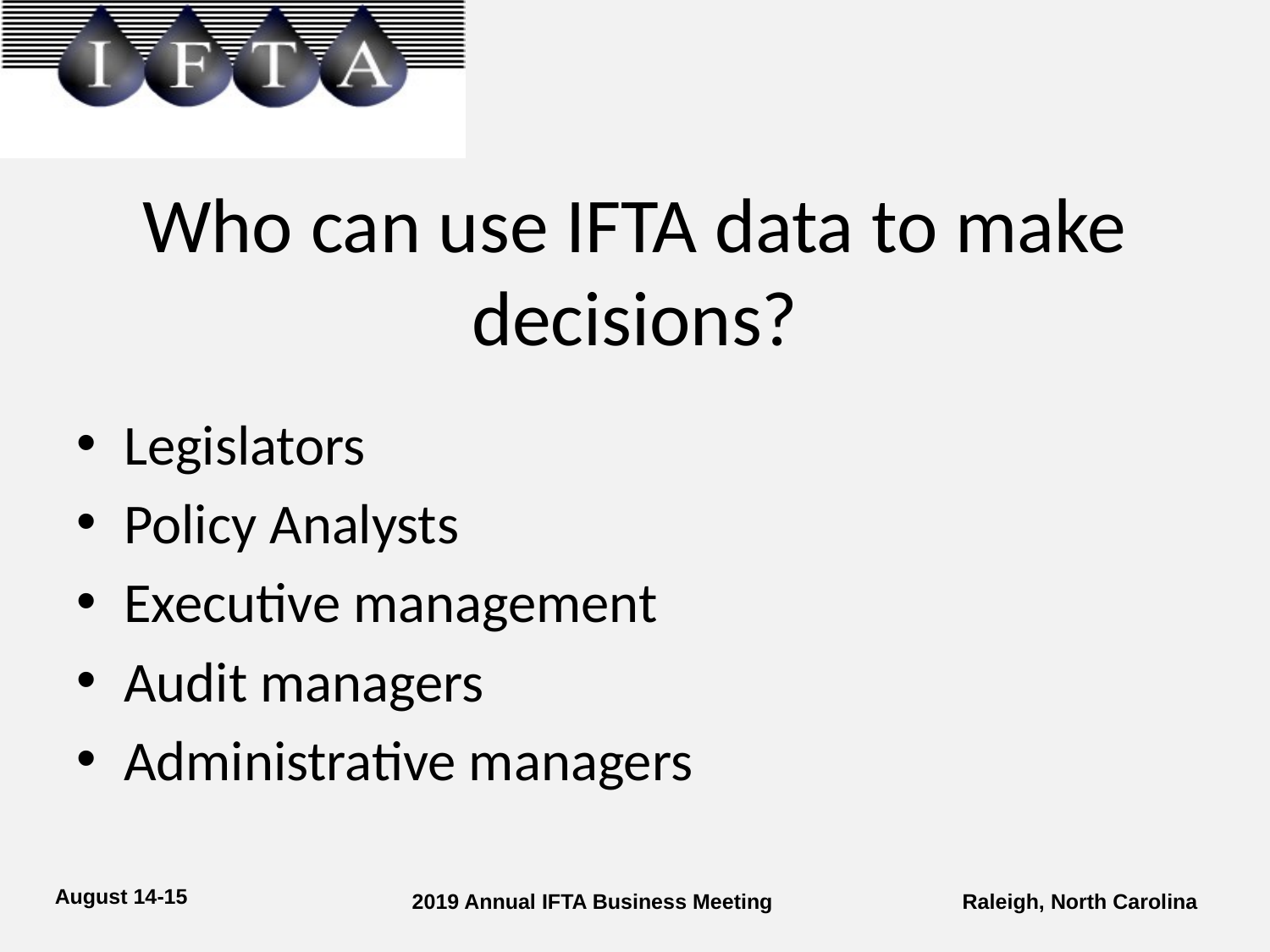

# Who can use IFTA data to make decisions?
Legislators
Policy Analysts
Executive management
Audit managers
Administrative managers